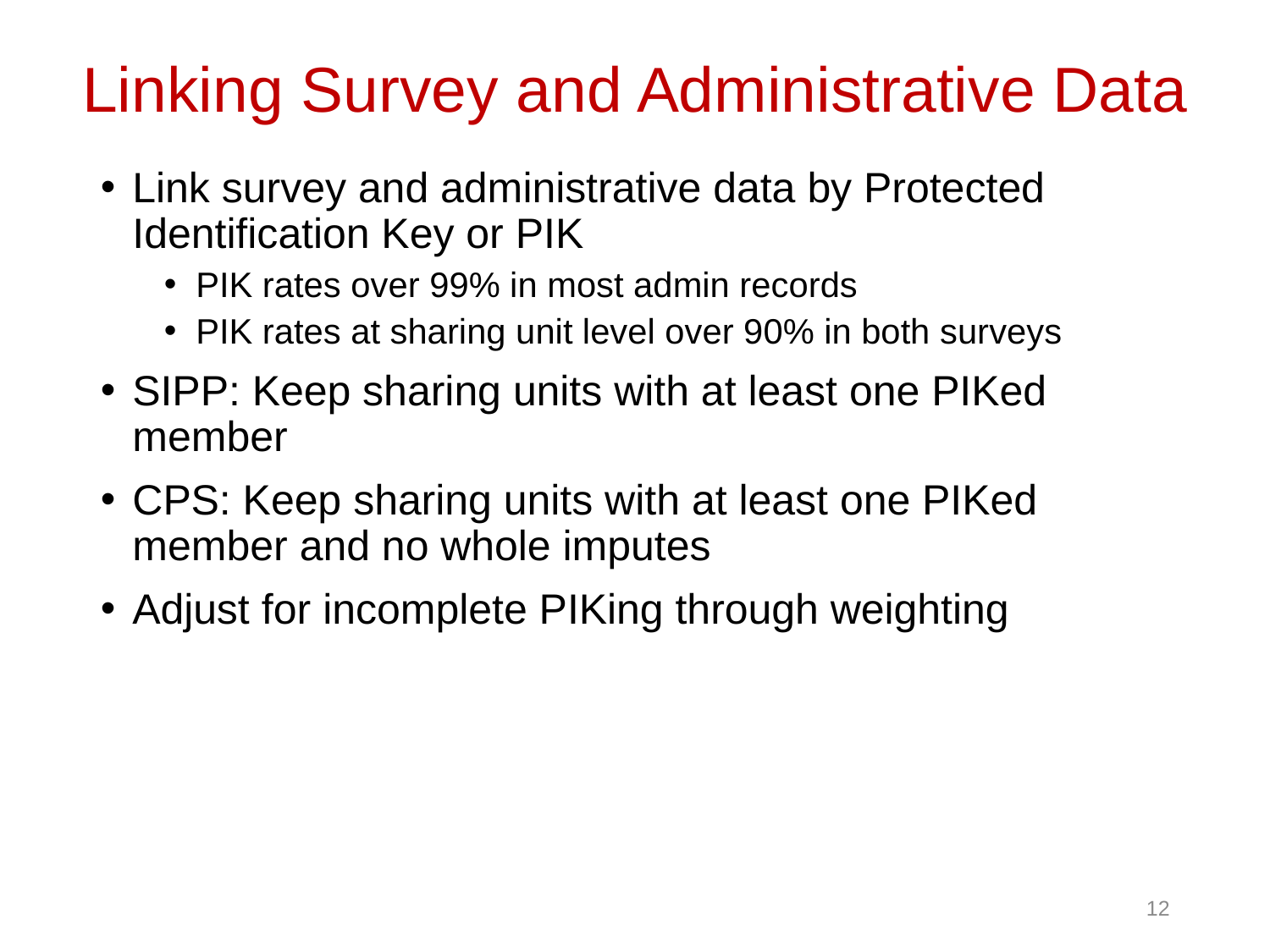

# Linking Survey and Administrative Data
Link survey and administrative data by Protected Identification Key or PIK
PIK rates over 99% in most admin records
PIK rates at sharing unit level over 90% in both surveys
SIPP: Keep sharing units with at least one PIKed member
CPS: Keep sharing units with at least one PIKed member and no whole imputes
Adjust for incomplete PIKing through weighting
12